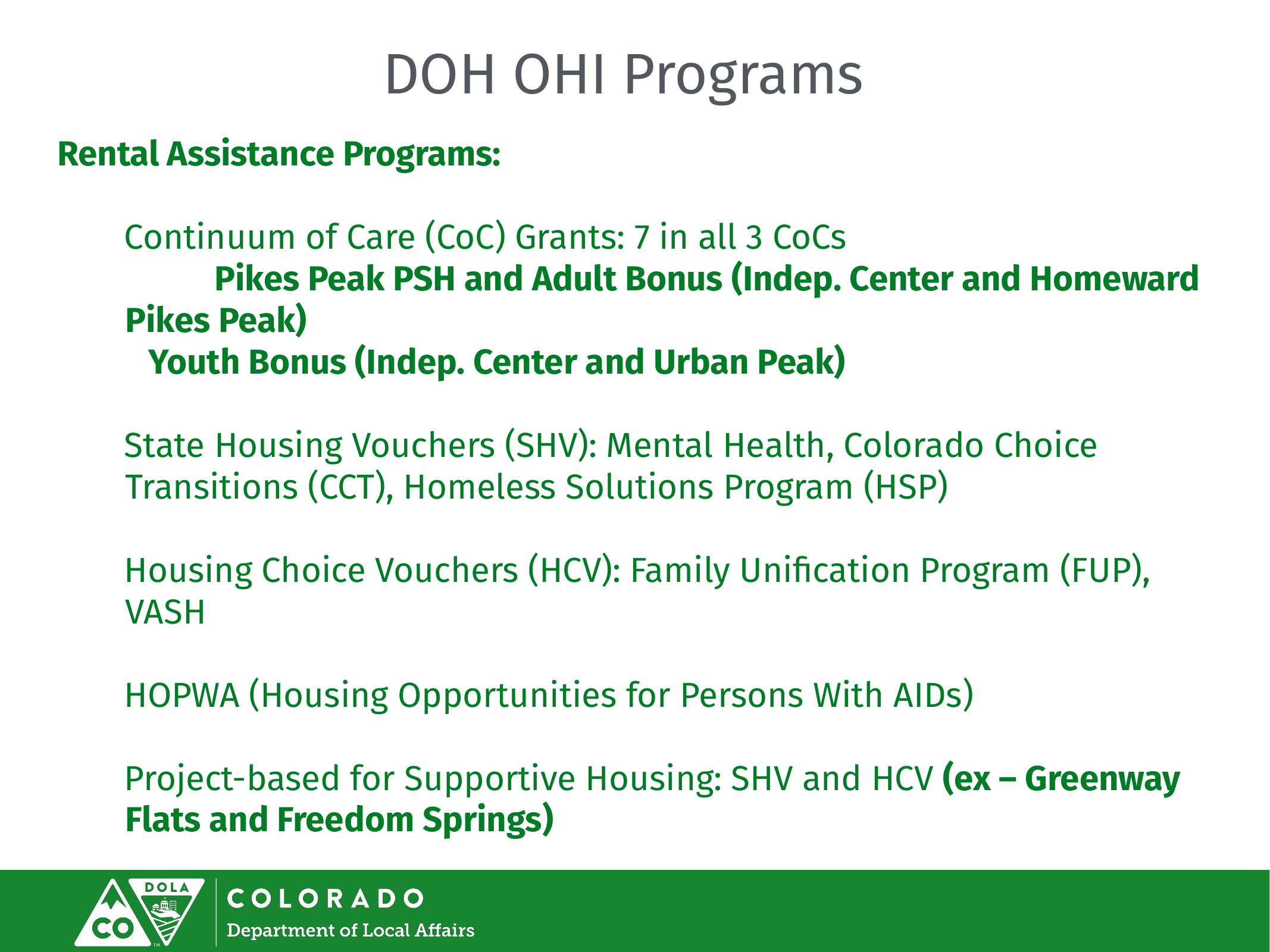

DOH OHI Programs
Rental Assistance Programs:

Continuum of Care (CoC) Grants: 7 in all 3 CoCs
		Pikes Peak PSH and Adult Bonus (Indep. Center and Homeward Pikes Peak)
   Youth Bonus (Indep. Center and Urban Peak)

State Housing Vouchers (SHV): Mental Health, Colorado Choice Transitions (CCT), Homeless Solutions Program (HSP)

Housing Choice Vouchers (HCV): Family Unification Program (FUP), VASH

HOPWA (Housing Opportunities for Persons With AIDs)

Project-based for Supportive Housing: SHV and HCV (ex – Greenway Flats and Freedom Springs)